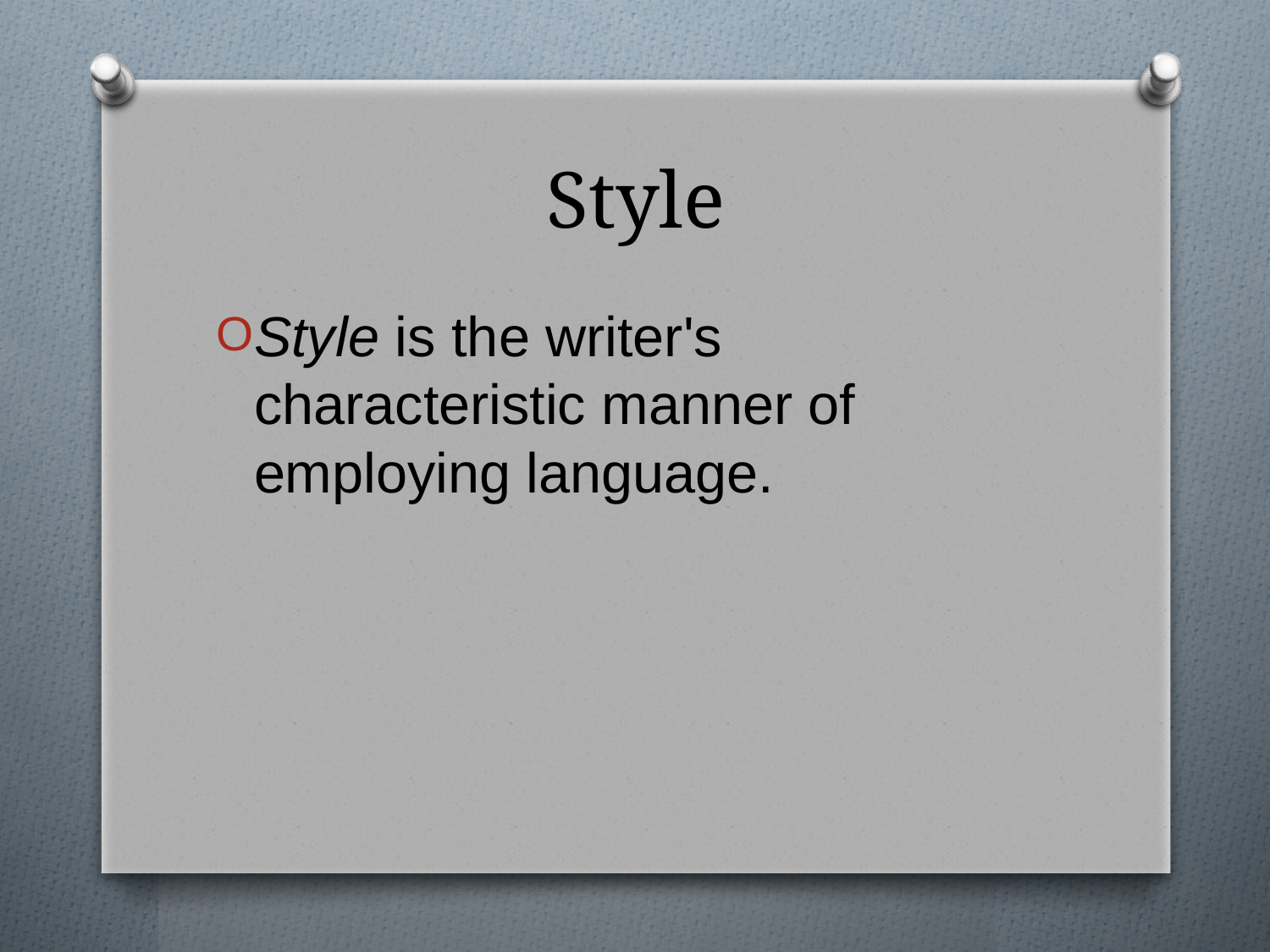

# Style
Style is the writer's characteristic manner of employing language.